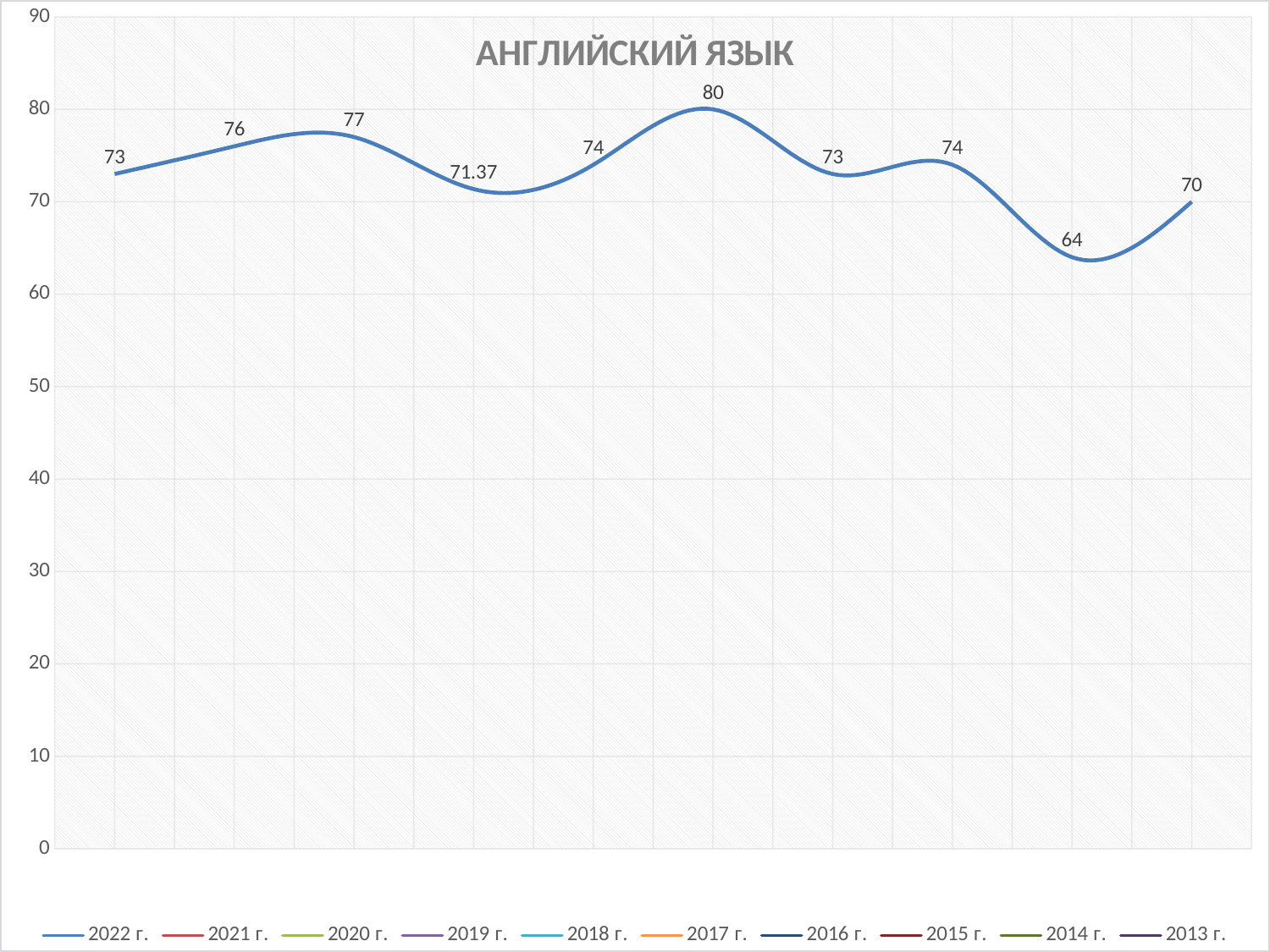

### Chart: АНГЛИЙСКИЙ ЯЗЫК

| Category | Английский язык |
|---|---|
| 2022 г. | 73.0 |
| 2021 г. | 76.0 |
| 2020 г. | 77.0 |
| 2019 г. | 71.37 |
| 2018 г. | 74.0 |
| 2017 г. | 80.0 |
| 2016 г. | 73.0 |
| 2015 г. | 74.0 |
| 2014 г. | 64.0 |
| 2013 г. | 70.0 |